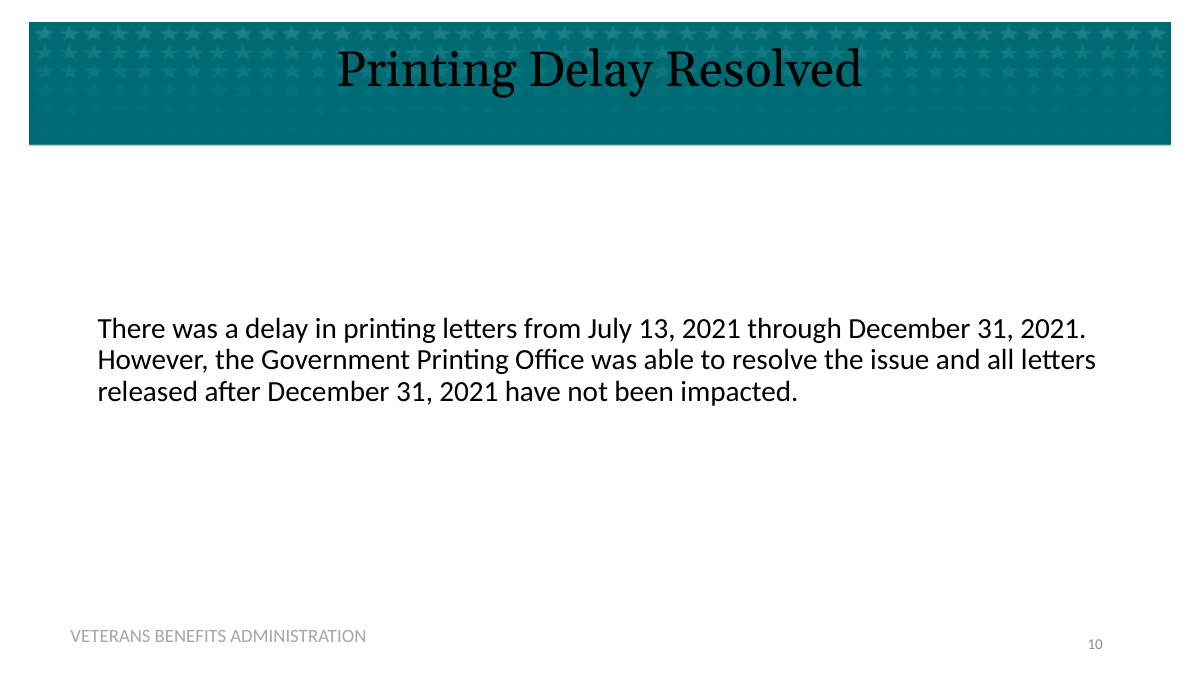

# Printing Delay Resolved
There was a delay in printing letters from July 13, 2021 through December 31, 2021. However, the Government Printing Office was able to resolve the issue and all letters released after December 31, 2021 have not been impacted.
10